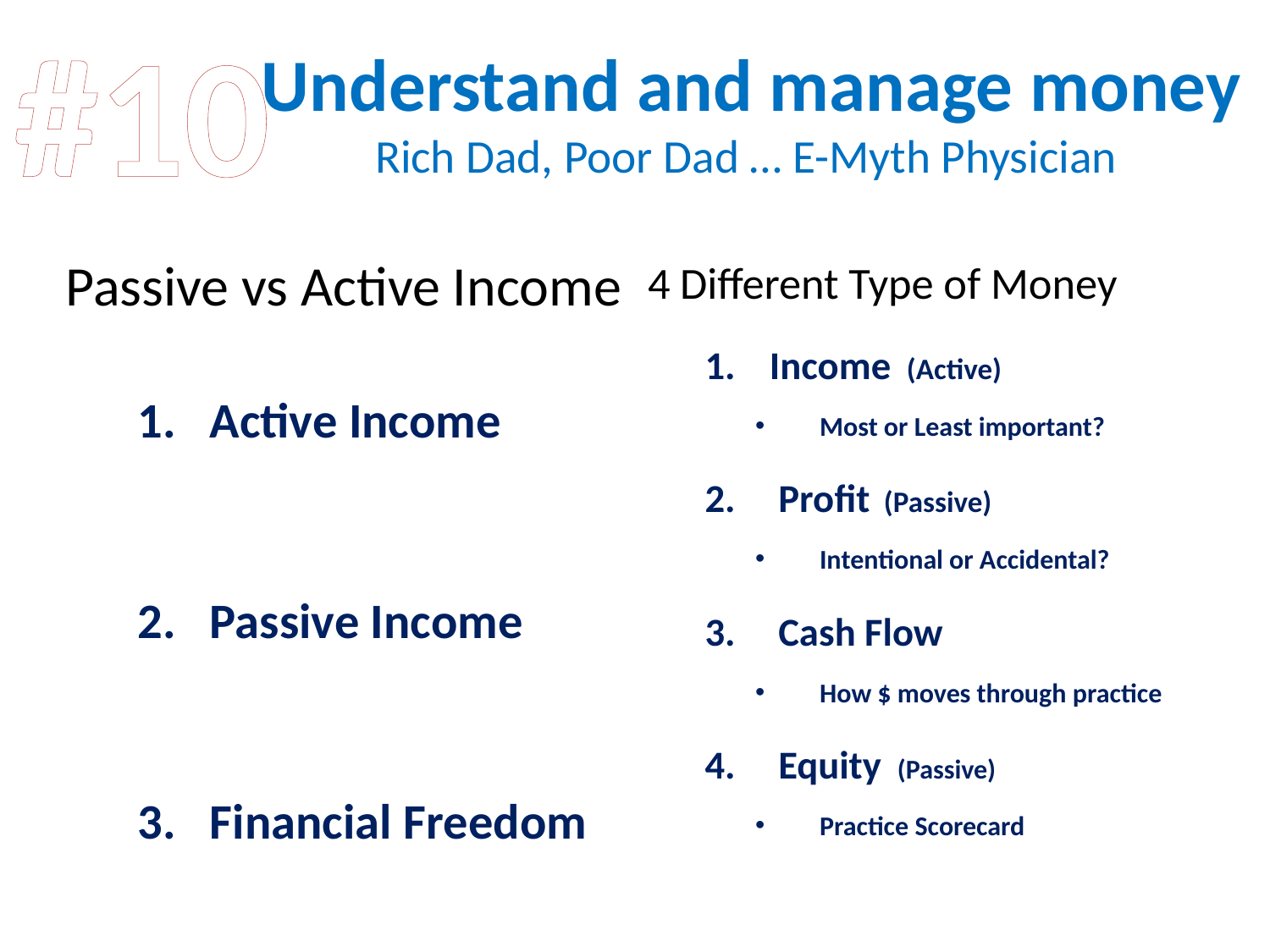

#10
# Understand and manage money Rich Dad, Poor Dad … E-Myth Physician
4 Different Type of Money
Income  (Active)
Most or Least important?
 Profit  (Passive)
Intentional or Accidental?
 Cash Flow
How $ moves through practice
 Equity  (Passive)
Practice Scorecard
Passive vs Active Income
Active Income
Passive Income
Financial Freedom